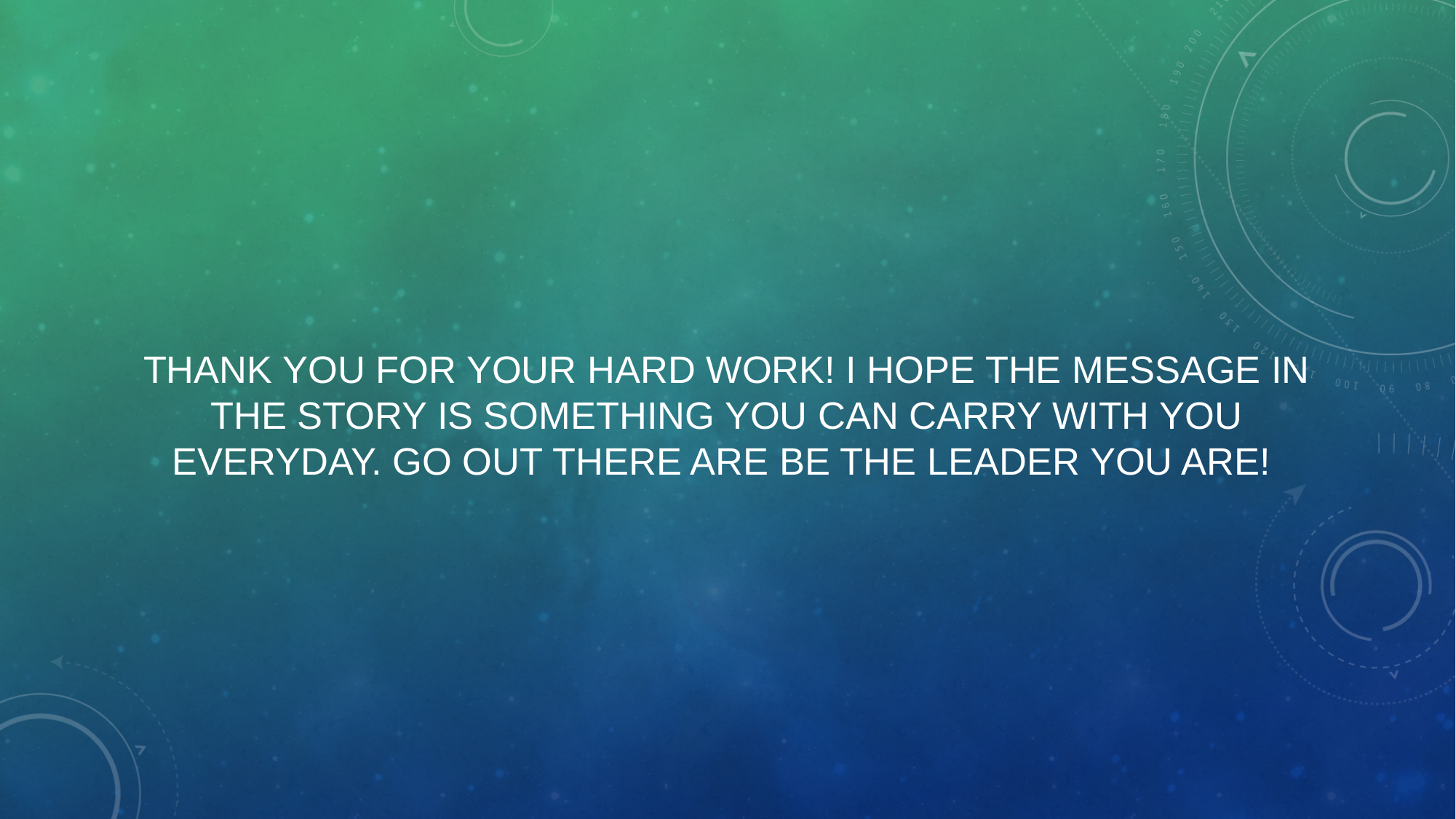

# Thank you for your hard work! I hope the message in the story is something you can carry with you everyday. Go out there are be the leader you are!